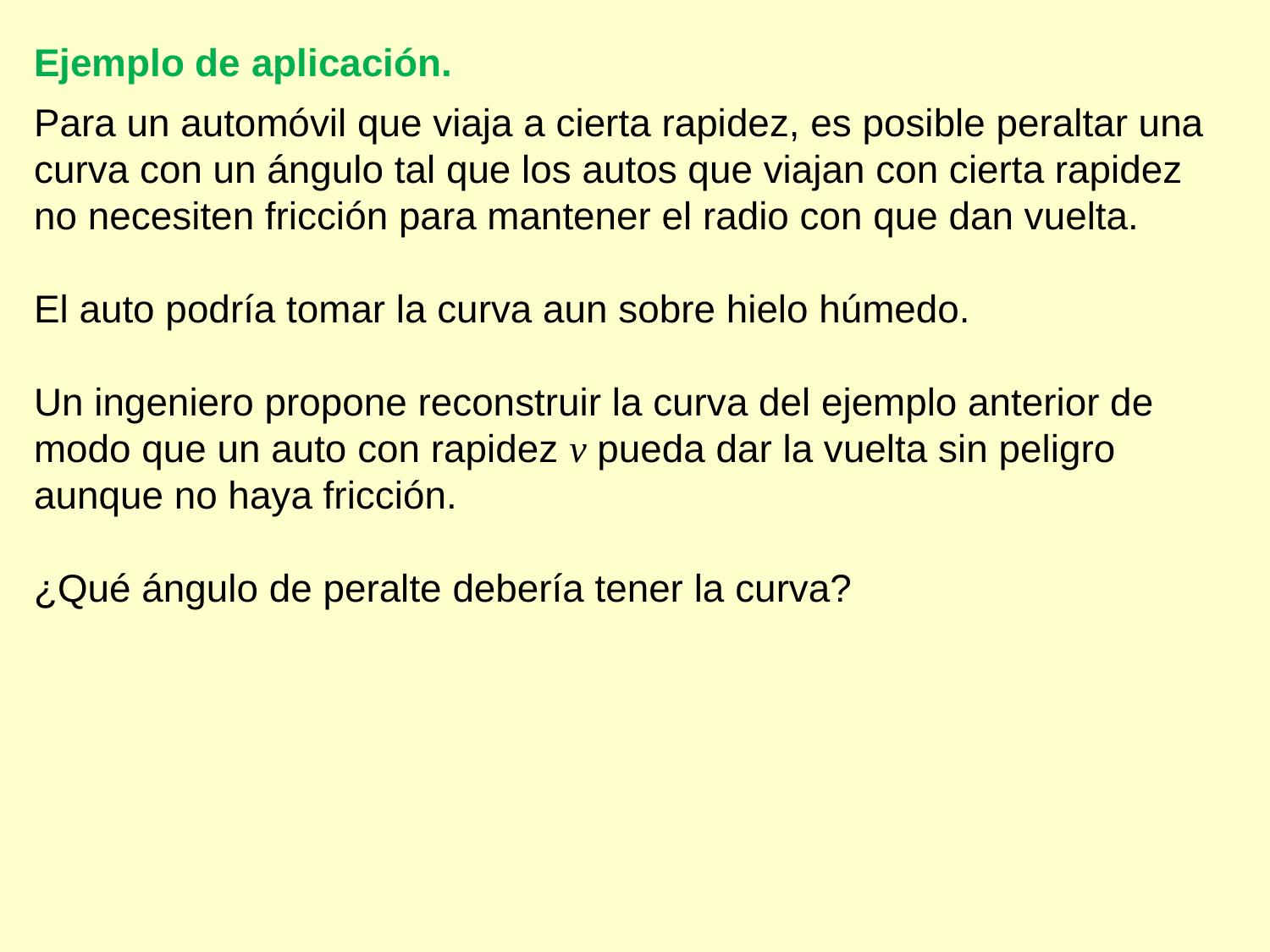

Ejemplo de aplicación.
Para un automóvil que viaja a cierta rapidez, es posible peraltar una curva con un ángulo tal que los autos que viajan con cierta rapidez no necesiten fricción para mantener el radio con que dan vuelta.

El auto podría tomar la curva aun sobre hielo húmedo.

Un ingeniero propone reconstruir la curva del ejemplo anterior de modo que un auto con rapidez v pueda dar la vuelta sin peligro aunque no haya fricción.

¿Qué ángulo de peralte debería tener la curva?